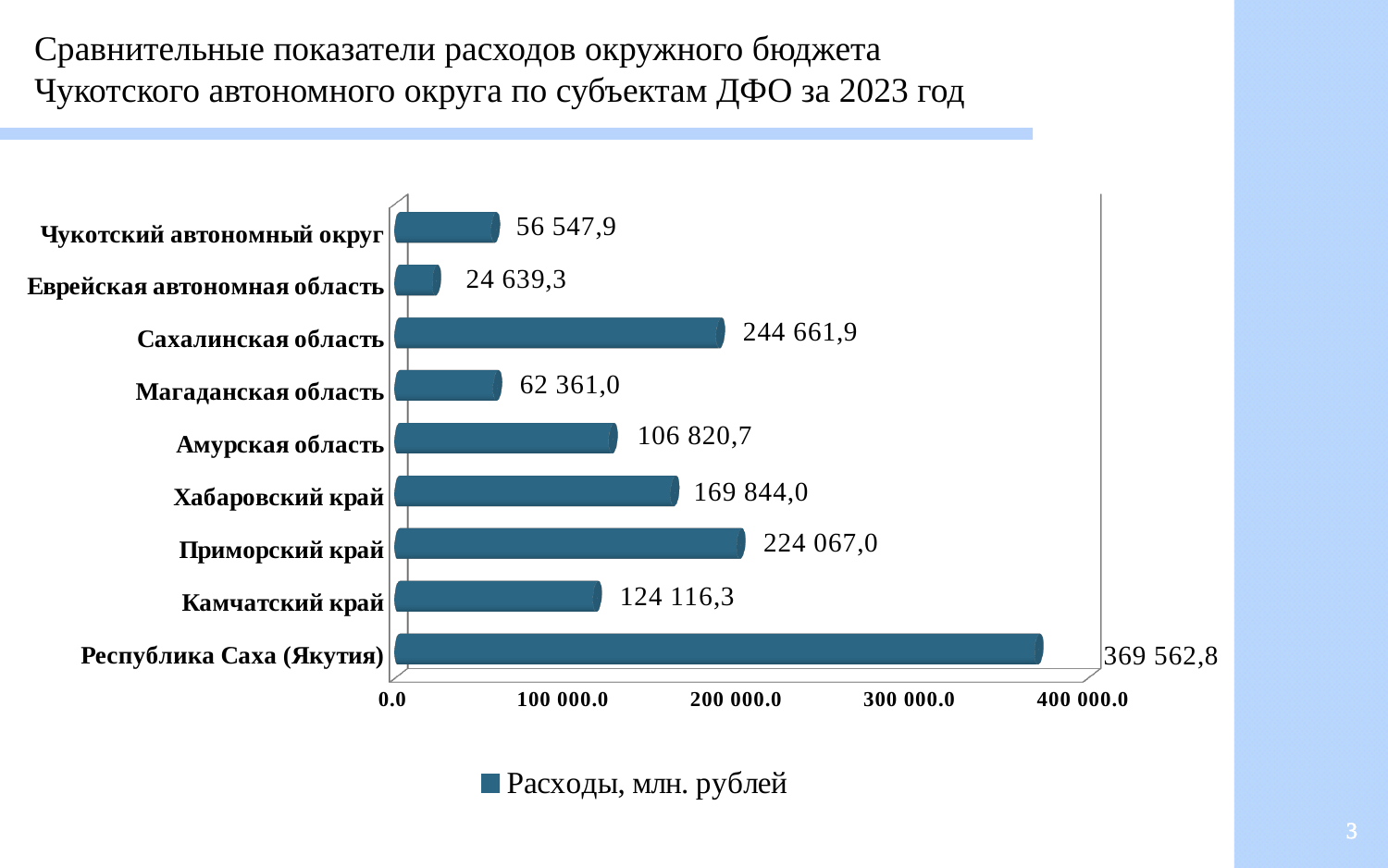

Сравнительные показатели расходов окружного бюджета
Чукотского автономного округа по субъектам ДФО за 2023 год

[unsupported chart]

3